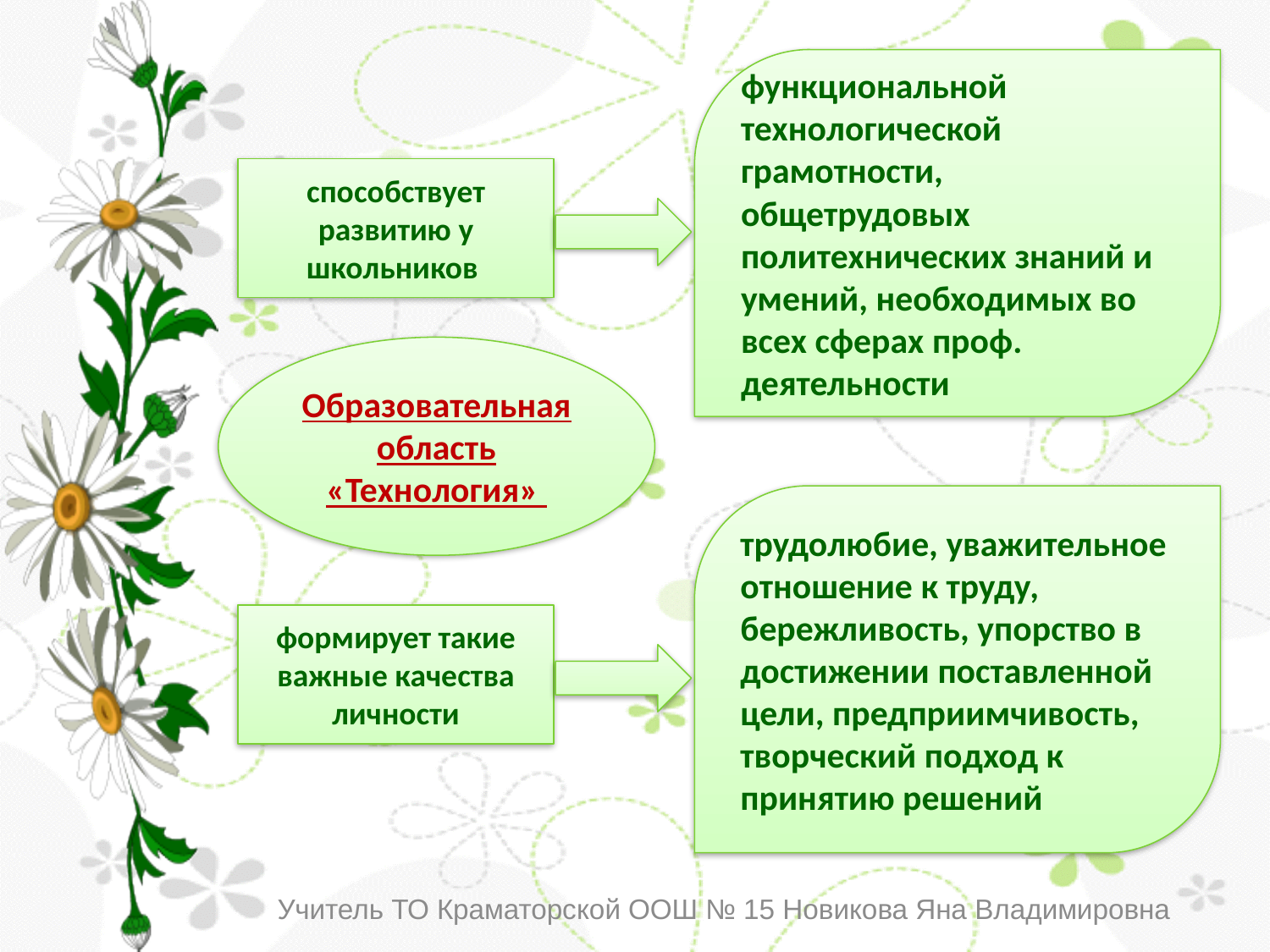

функциональной технологической грамотности, общетрудовых политехнических знаний и умений, необходимых во всех сферах проф. деятельности
способствует развитию у школьников

Образовательная область «Технология»
трудолюбие, уважительное отношение к труду, бережливость, упорство в достижении поставленной цели, предприимчивость, творческий подход к принятию решений
формирует такие важные качества личности

Учитель ТО Краматорской ООШ № 15 Новикова Яна Владимировна